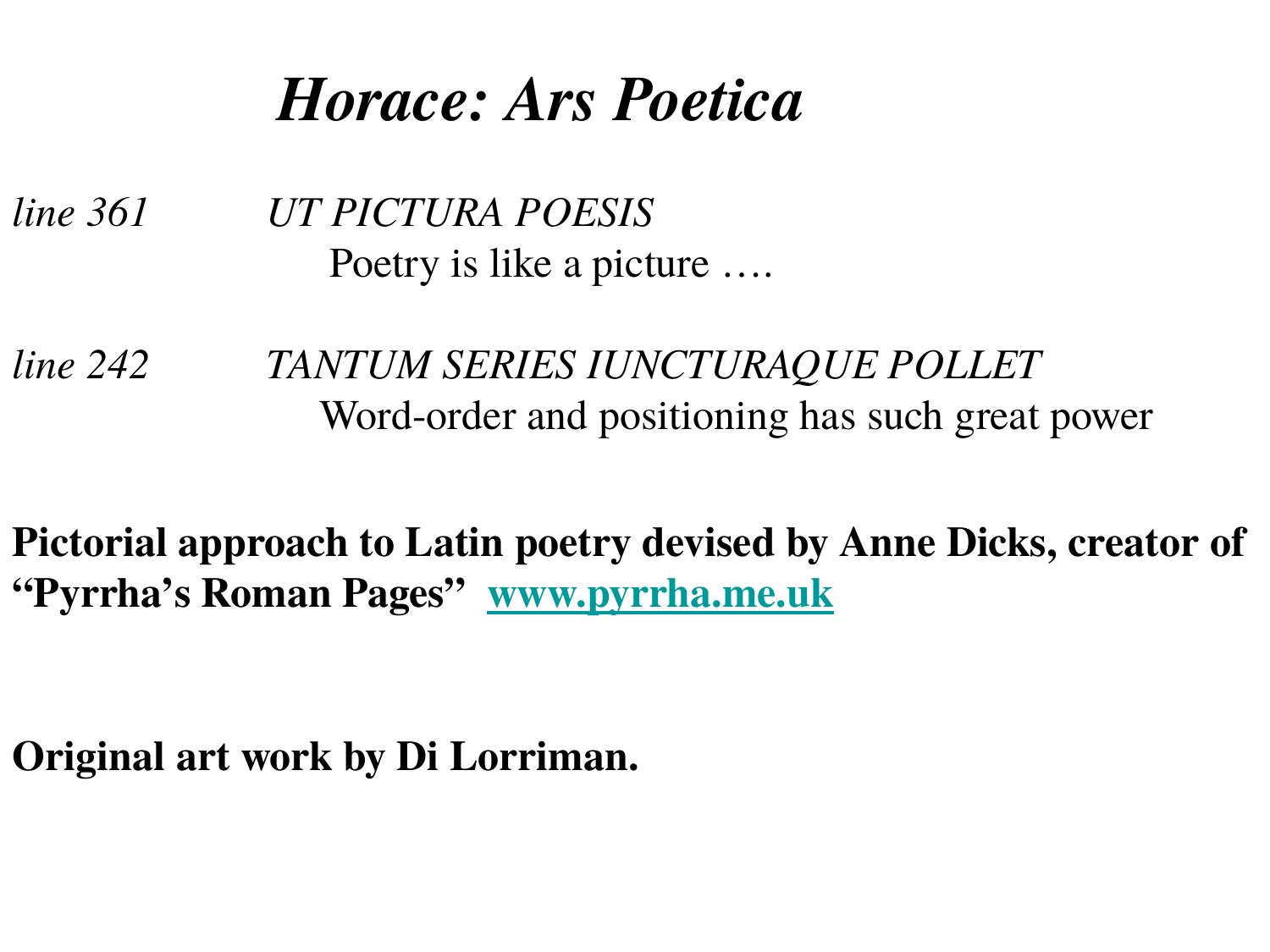

Horace: Ars Poetica

line 361   	UT PICTURA POESIS
                              Poetry is like a picture ….

line 242  	TANTUM SERIES IUNCTURAQUE POLLET
		     Word-order and positioning has such great power

Pictorial approach to Latin poetry devised by Anne Dicks, creator of “Pyrrha’s Roman Pages”  www.pyrrha.me.uk

Original art work by Di Lorriman.